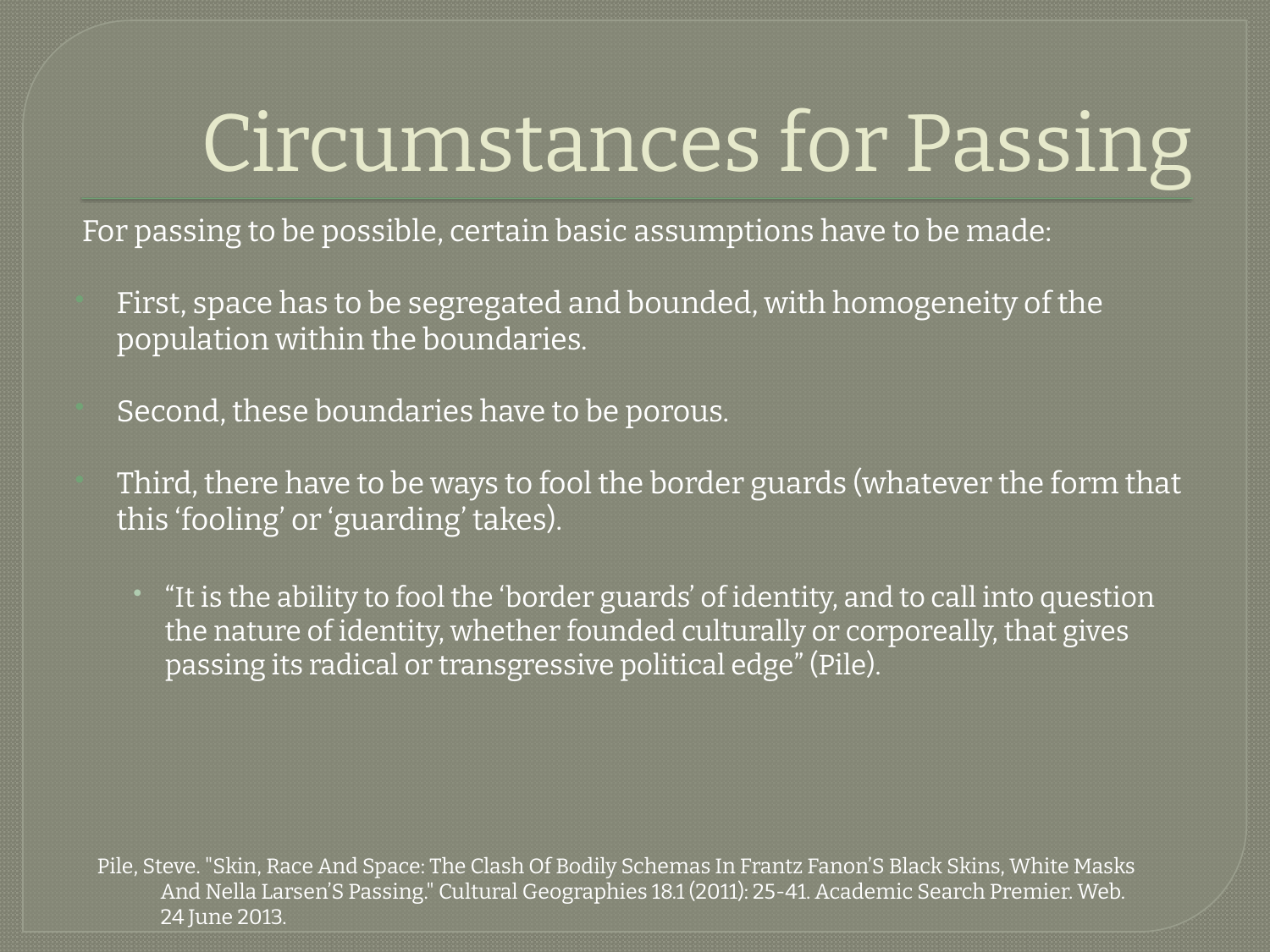

# Circumstances for Passing
 For passing to be possible, certain basic assumptions have to be made:

First, space has to be segregated and bounded, with homogeneity of the population within the boundaries.

Second, these boundaries have to be porous.

Third, there have to be ways to fool the border guards (whatever the form that this ‘fooling’ or ‘guarding’ takes).

“It is the ability to fool the ‘border guards’ of identity, and to call into question the nature of identity, whether founded culturally or corporeally, that gives passing its radical or transgressive political edge” (Pile).

Pile, Steve. "Skin, Race And Space: The Clash Of Bodily Schemas In Frantz Fanon’S Black Skins, White Masks And Nella Larsen’S Passing." Cultural Geographies 18.1 (2011): 25-41. Academic Search Premier. Web. 24 June 2013.